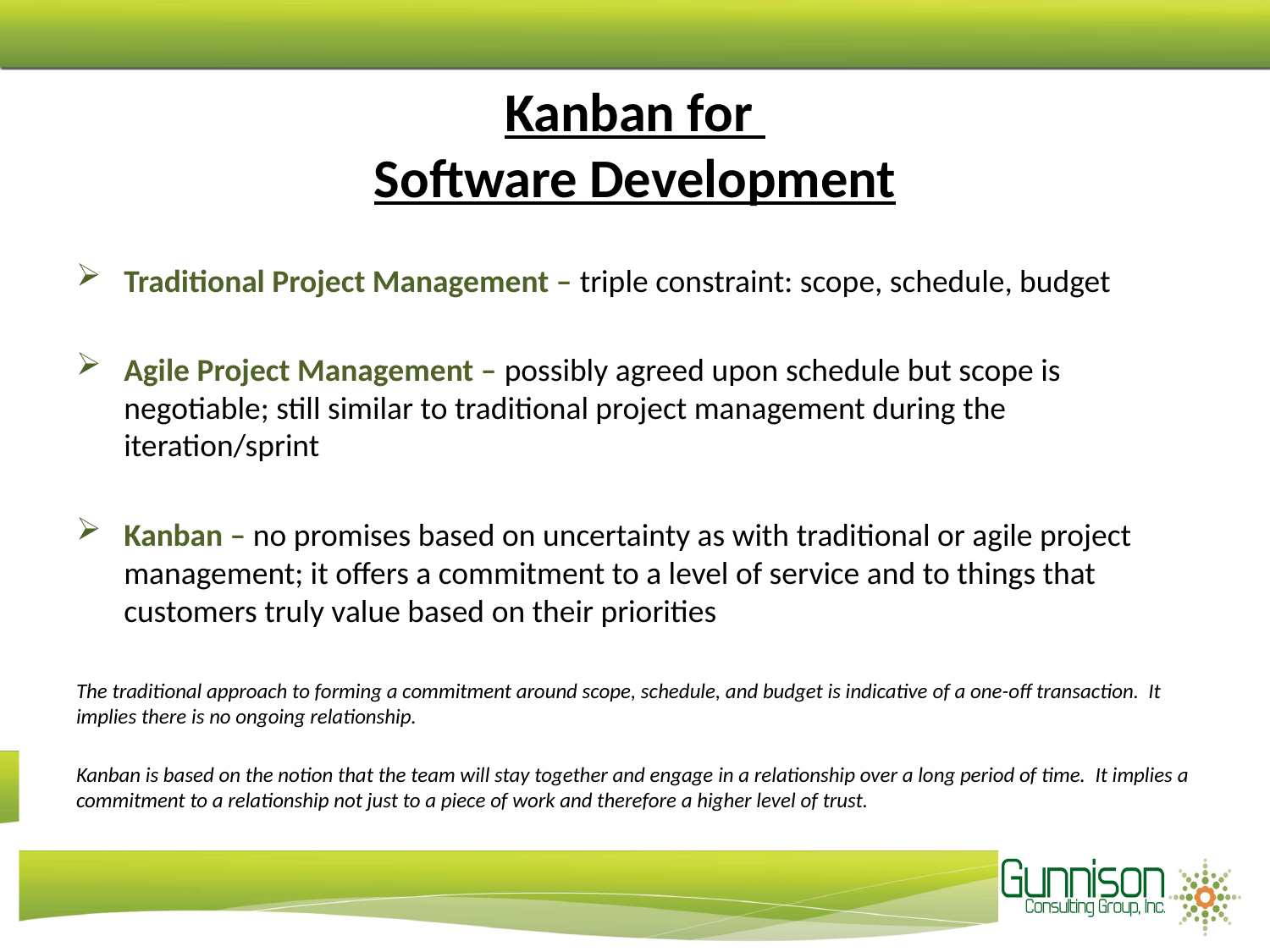

# Kanban for Software Development
Traditional Project Management – triple constraint: scope, schedule, budget

Agile Project Management – possibly agreed upon schedule but scope is negotiable; still similar to traditional project management during the iteration/sprint

Kanban – no promises based on uncertainty as with traditional or agile project management; it offers a commitment to a level of service and to things that customers truly value based on their priorities

The traditional approach to forming a commitment around scope, schedule, and budget is indicative of a one-off transaction.  It implies there is no ongoing relationship.

Kanban is based on the notion that the team will stay together and engage in a relationship over a long period of time.  It implies a commitment to a relationship not just to a piece of work and therefore a higher level of trust.